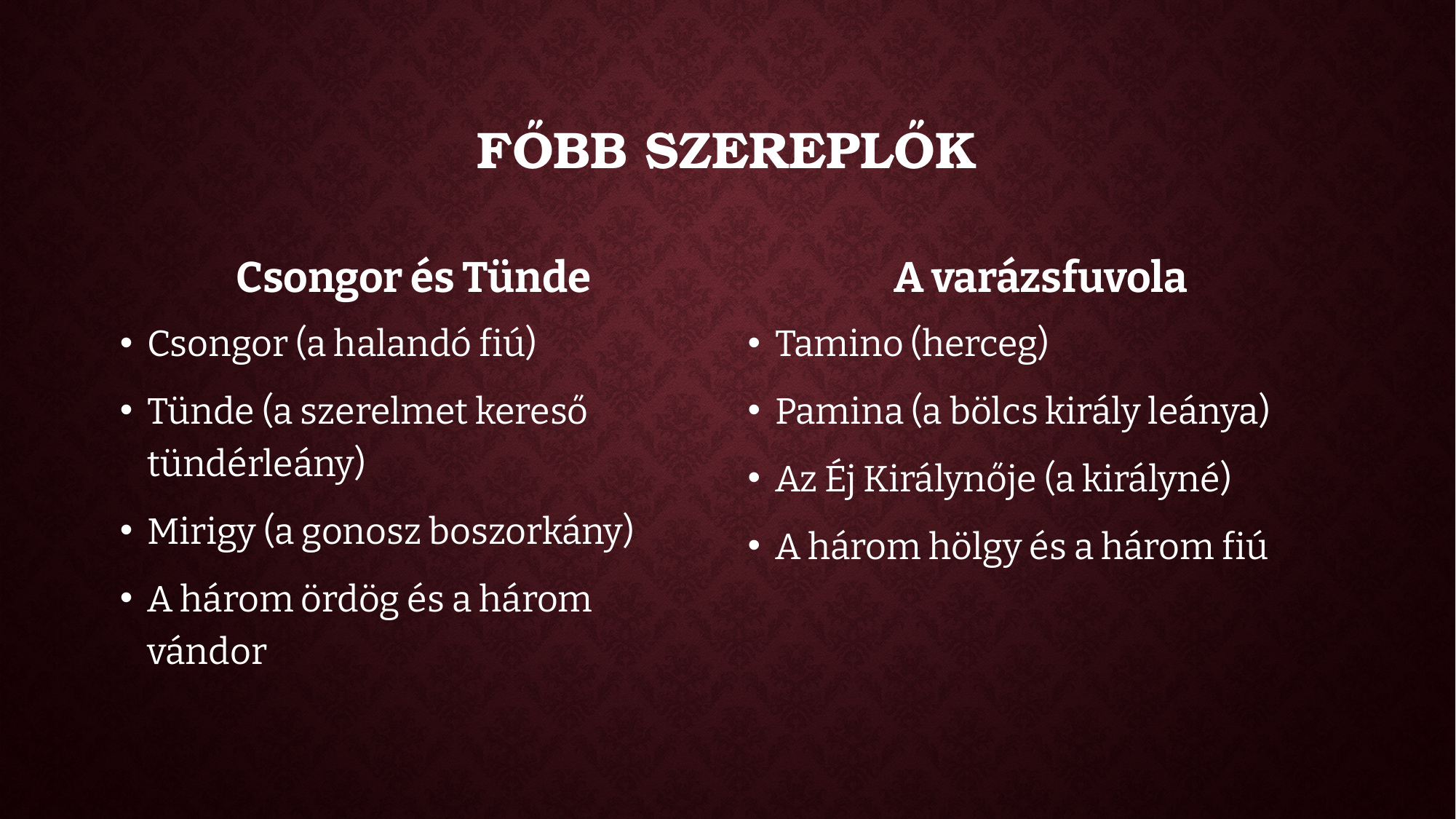

# Főbb Szereplők
Csongor és Tünde
A varázsfuvola
Csongor (a halandó fiú)
Tünde (a szerelmet kereső tündérleány)
Mirigy (a gonosz boszorkány)
A három ördög és a három vándor
Tamino (herceg)
Pamina (a bölcs király leánya)
Az Éj Királynője (a királyné)
A három hölgy és a három fiú